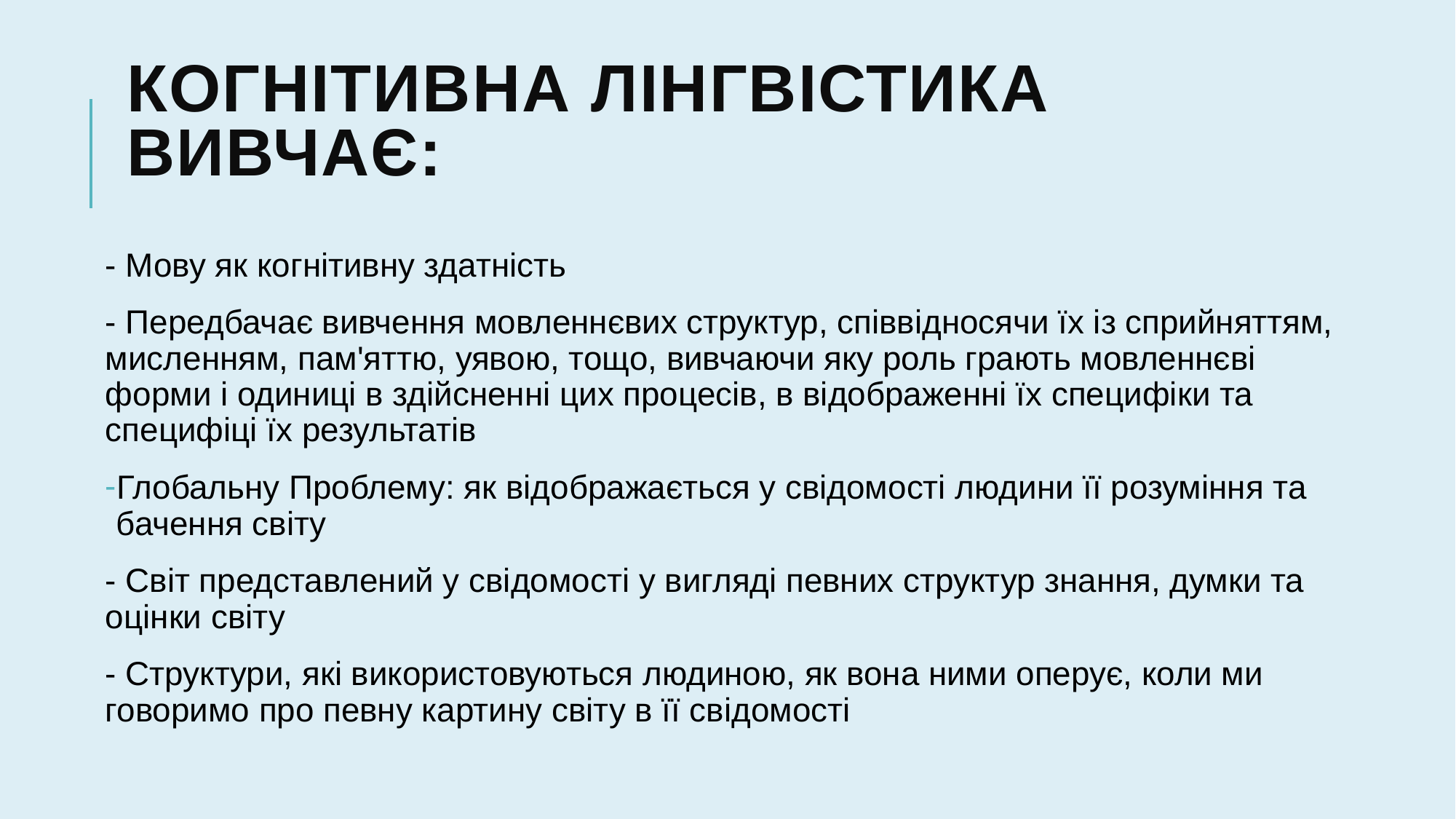

# Когнітивна лінгвістика вивчає:
- Мову як когнітивну здатність
- Передбачає вивчення мовленнєвих структур, співвідносячи їх із сприйняттям, мисленням, пам'яттю, уявою, тощо, вивчаючи яку роль грають мовленнєві форми і одиниці в здійсненні цих процесів, в відображенні їх специфіки та специфіці їх результатів
Глобальну Проблему: як відображається у свідомості людини її розуміння та бачення світу
- Світ представлений у свідомості у вигляді певних структур знання, думки та оцінки світу
- Структури, які використовуються людиною, як вона ними оперує, коли ми говоримо про певну картину світу в її свідомості